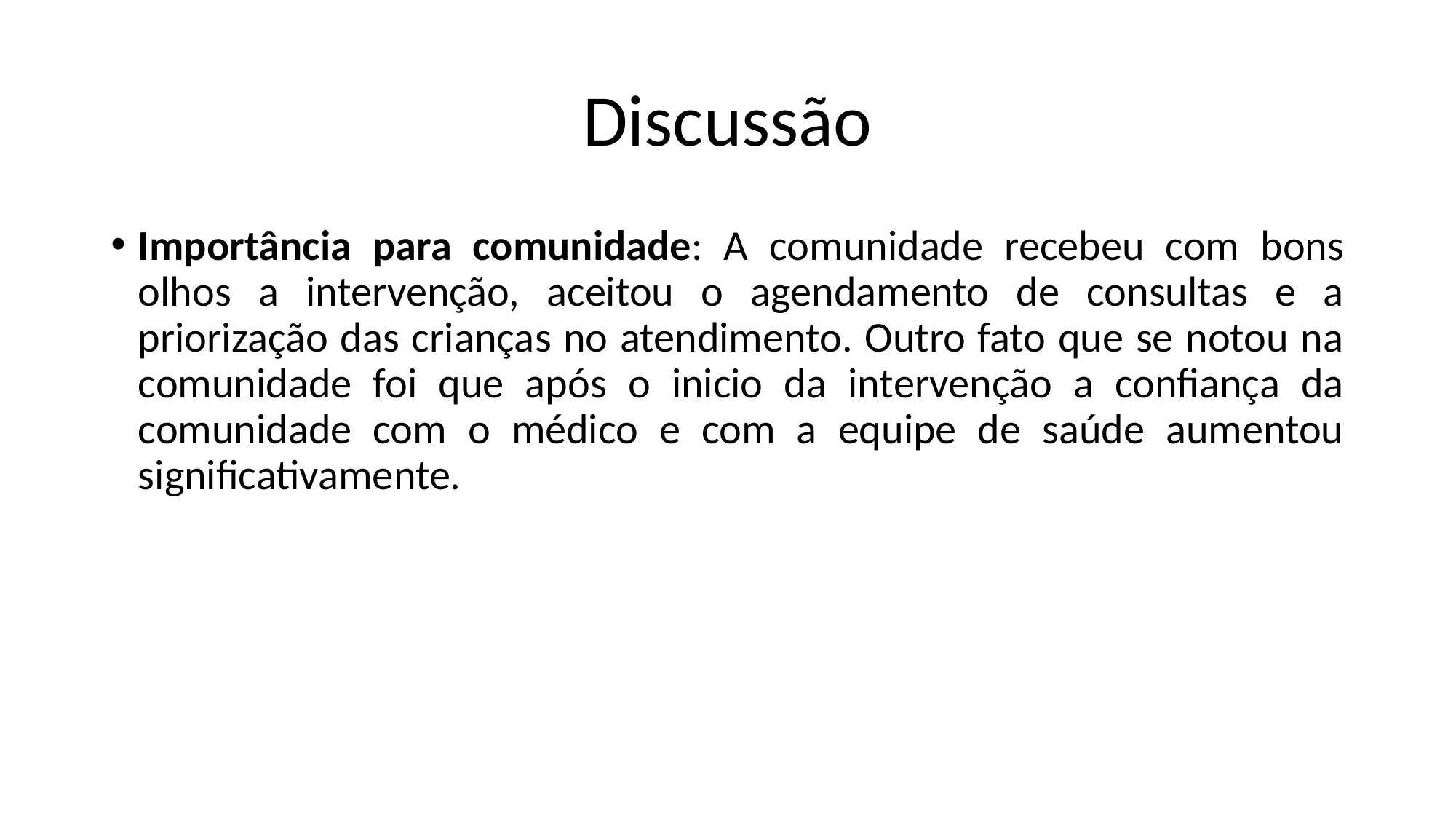

# Discussão
Importância para comunidade: A comunidade recebeu com bons olhos a intervenção, aceitou o agendamento de consultas e a priorização das crianças no atendimento. Outro fato que se notou na comunidade foi que após o inicio da intervenção a confiança da comunidade com o médico e com a equipe de saúde aumentou significativamente.